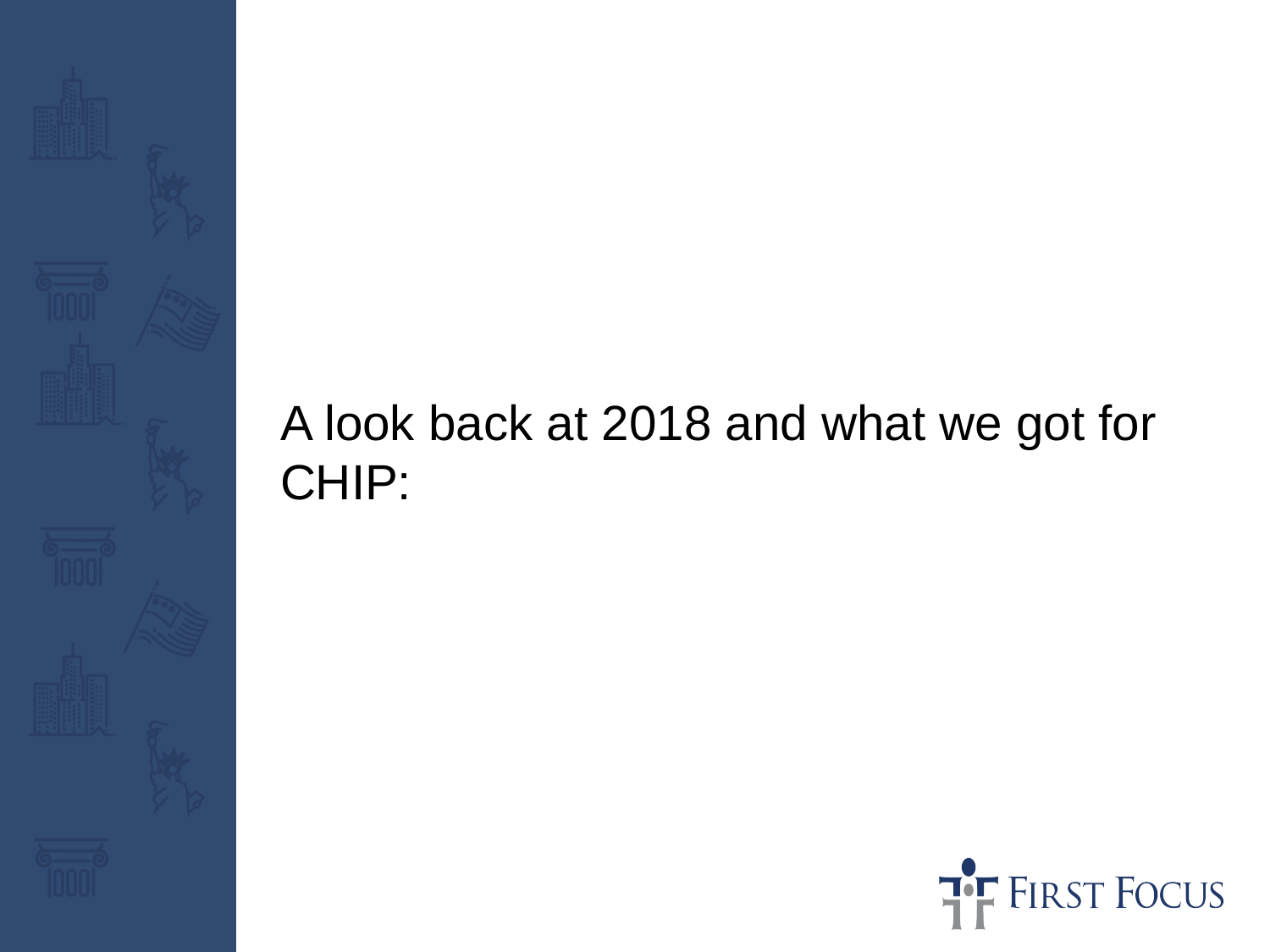

A look back at 2018 and what we got for CHIP: